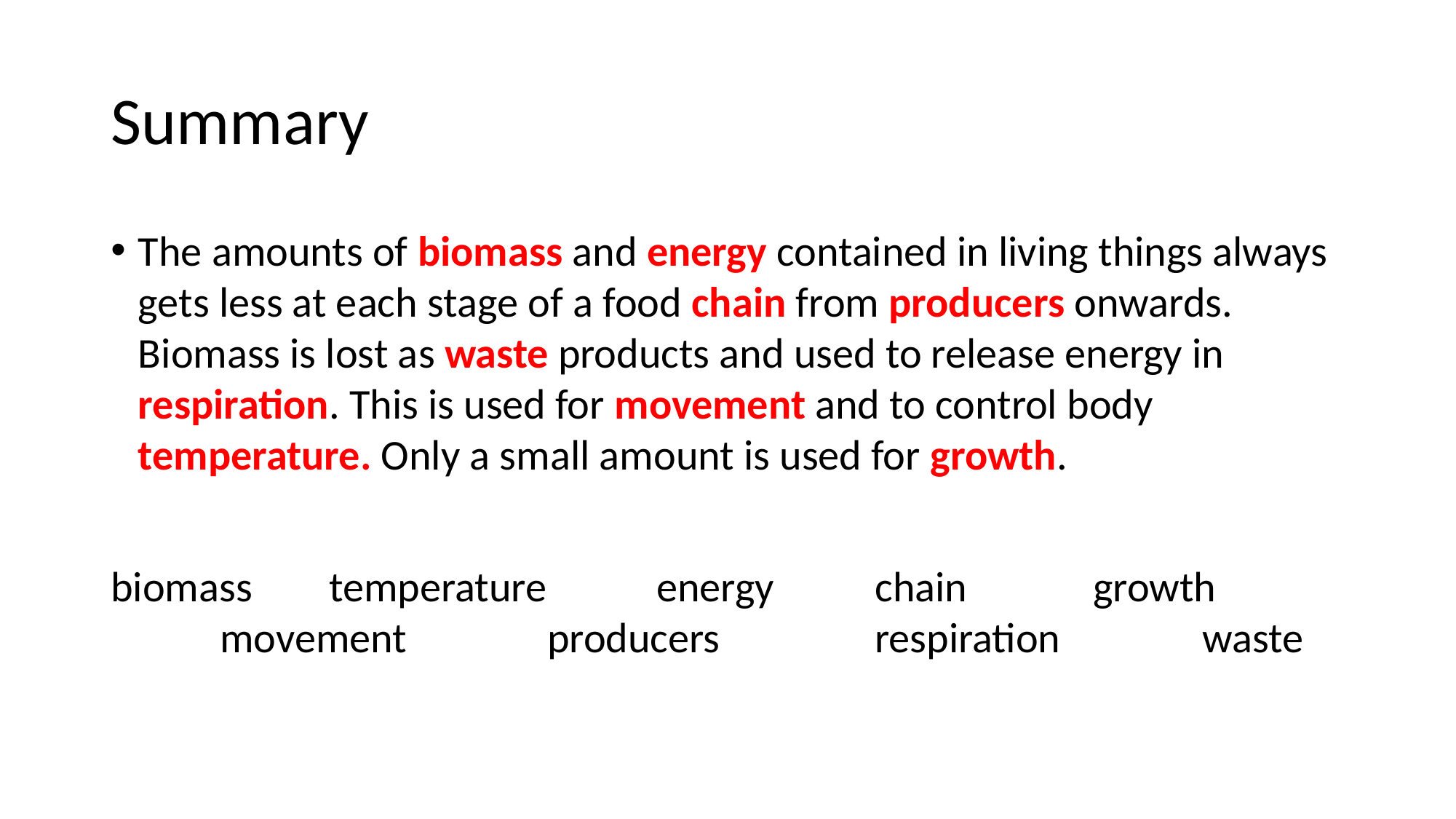

# Summary
The amounts of biomass and energy contained in living things always gets less at each stage of a food chain from producers onwards. Biomass is lost as waste products and used to release energy in respiration. This is used for movement and to control body temperature. Only a small amount is used for growth.

biomass	temperature		energy 	chain		growth		movement		producers		respiration		waste